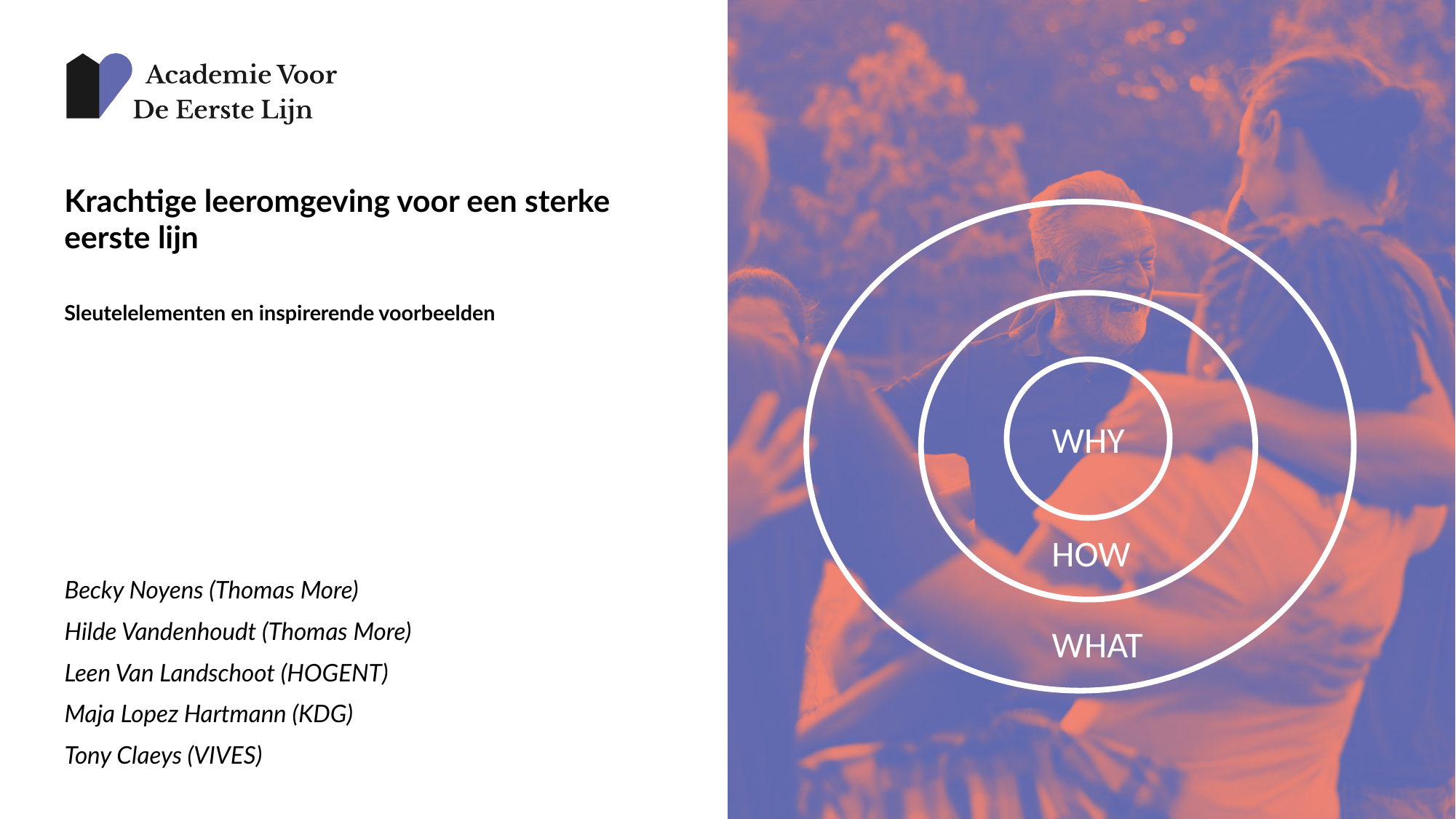

# Krachtige leeromgeving voor een sterke eerste lijn Sleutelelementen en inspirerende voorbeelden

WHY
HOW
Becky Noyens (Thomas More)
Hilde Vandenhoudt (Thomas More)
Leen Van Landschoot (HOGENT)
Maja Lopez Hartmann (KDG)
Tony Claeys (VIVES)
WHAT